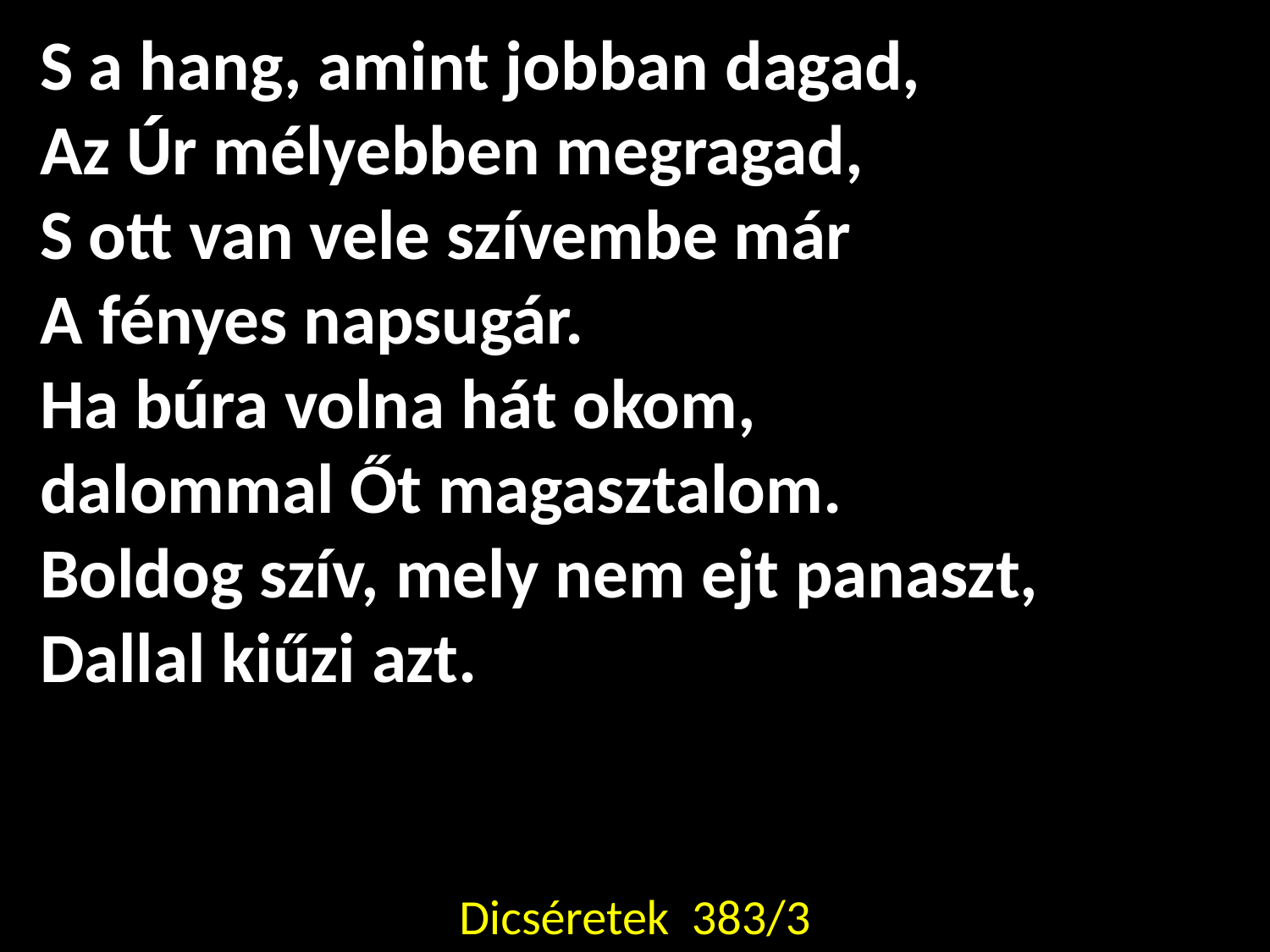

S a hang, amint jobban dagad,
Az Úr mélyebben megragad,
S ott van vele szívembe már
A fényes napsugár.
Ha búra volna hát okom,
dalommal Őt magasztalom.
Boldog szív, mely nem ejt panaszt,
Dallal kiűzi azt.
Dicséretek  383/3